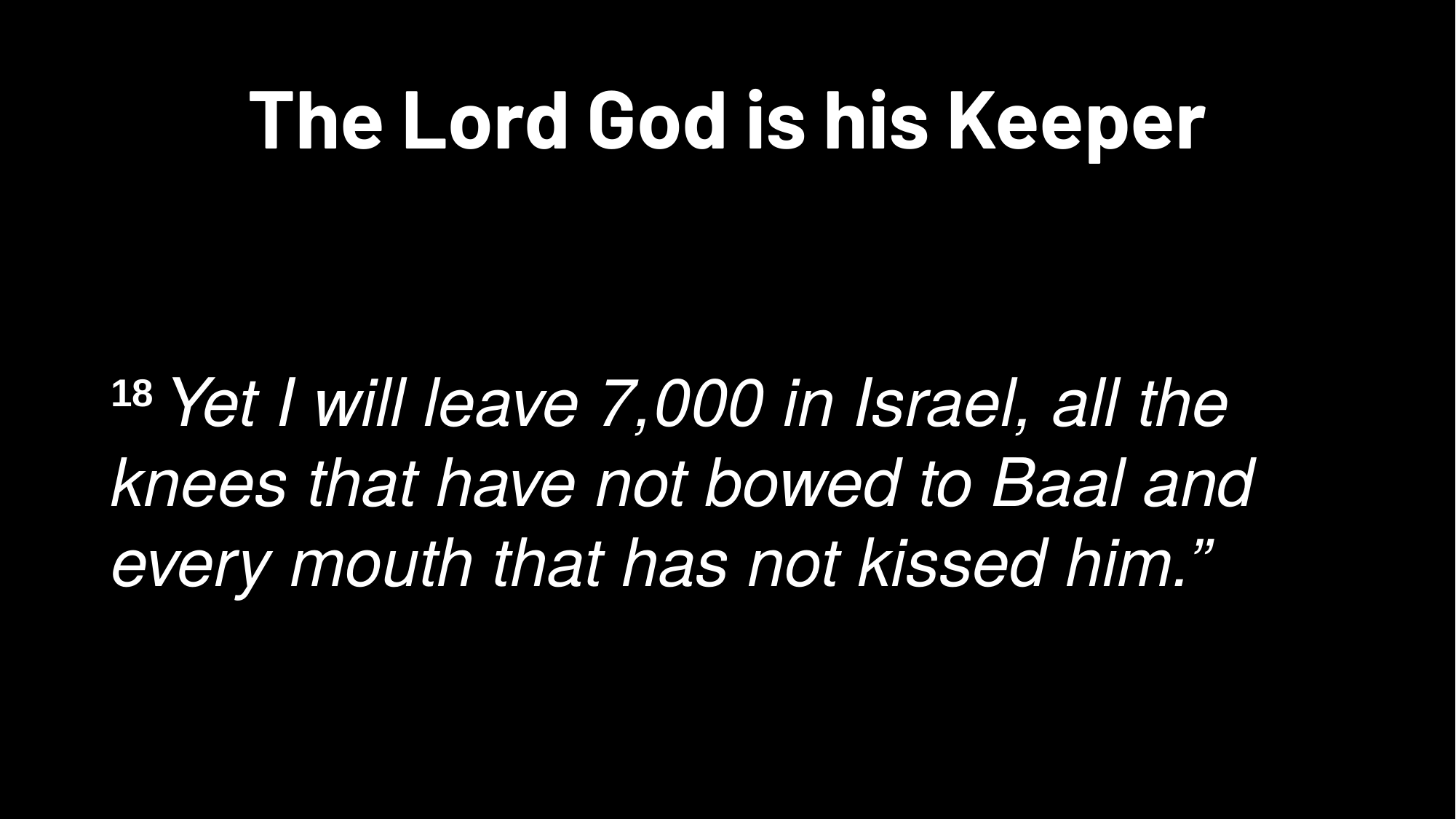

# The Lord God is his Keeper
18 Yet I will leave 7,000 in Israel, all the knees that have not bowed to Baal and every mouth that has not kissed him.”